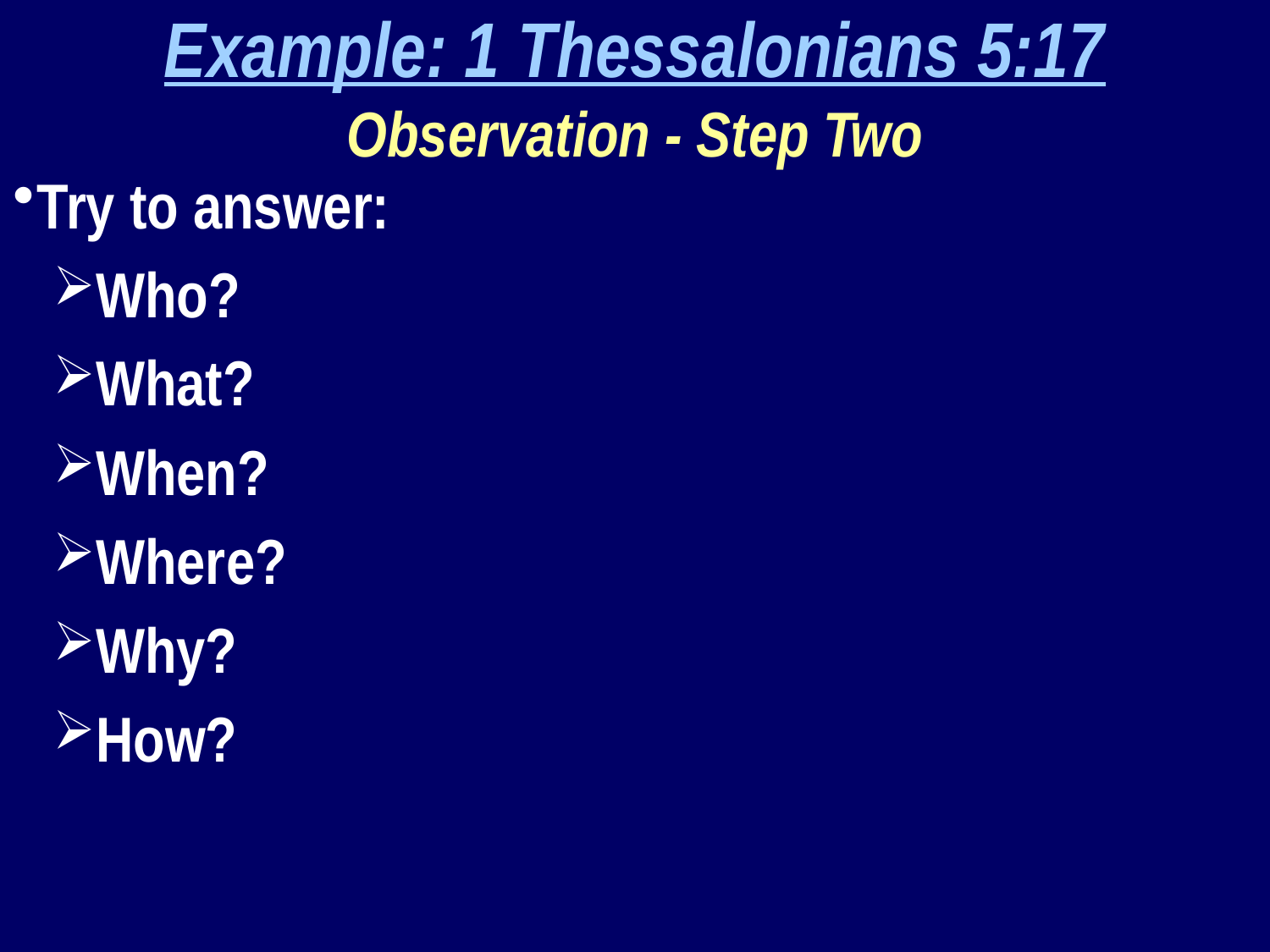

Example: 1 Thessalonians 5:17
Observation - Step Two
Try to answer:
Who?
What?
When?
Where?
Why?
How?